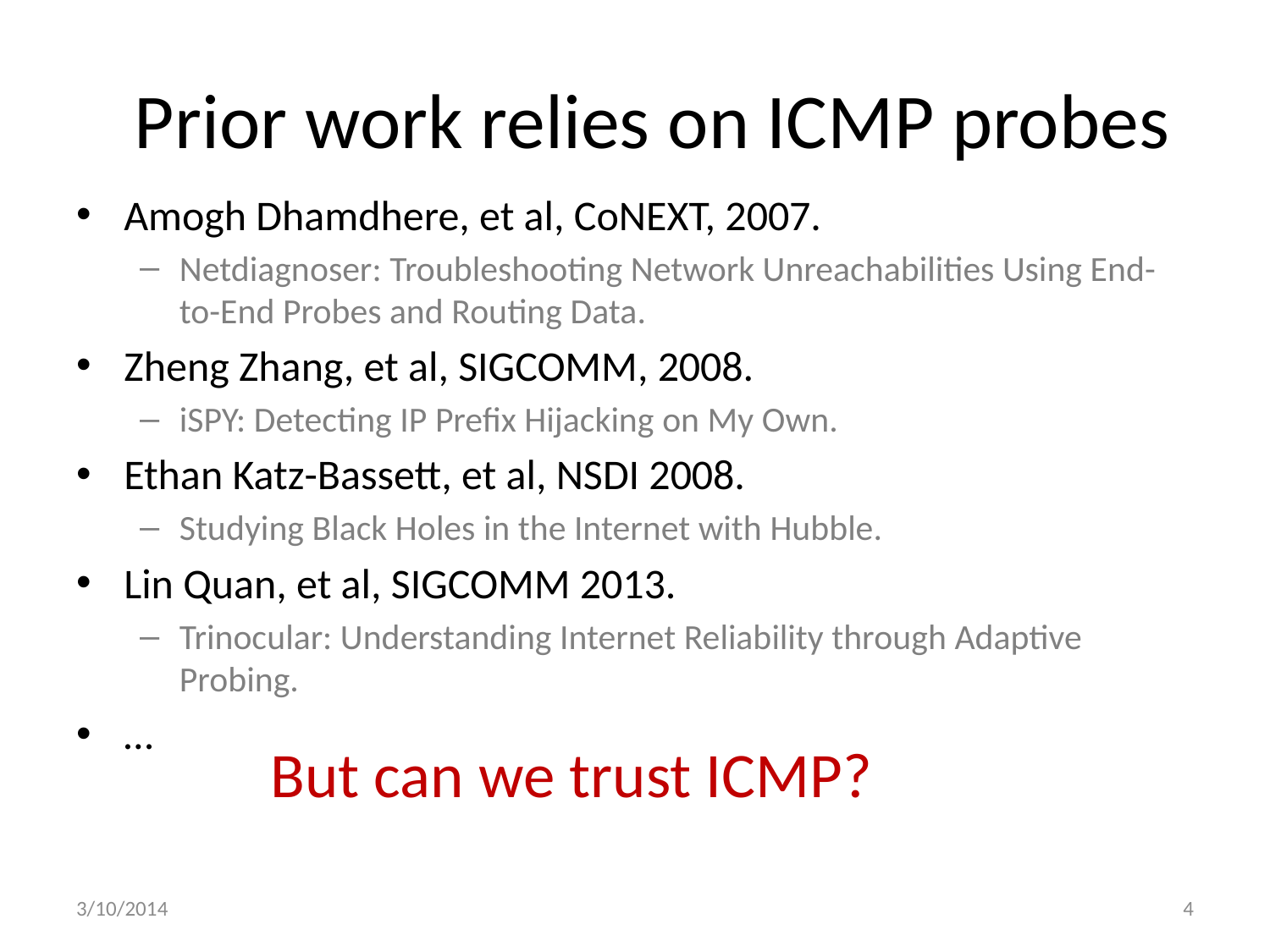

# Prior work relies on ICMP probes
Amogh Dhamdhere, et al, CoNEXT, 2007.
Netdiagnoser: Troubleshooting Network Unreachabilities Using End-to-End Probes and Routing Data.
Zheng Zhang, et al, SIGCOMM, 2008.
iSPY: Detecting IP Prefix Hijacking on My Own.
Ethan Katz-Bassett, et al, NSDI 2008.
Studying Black Holes in the Internet with Hubble.
Lin Quan, et al, SIGCOMM 2013.
Trinocular: Understanding Internet Reliability through Adaptive Probing.
…

But can we trust ICMP?
3/10/2014
4